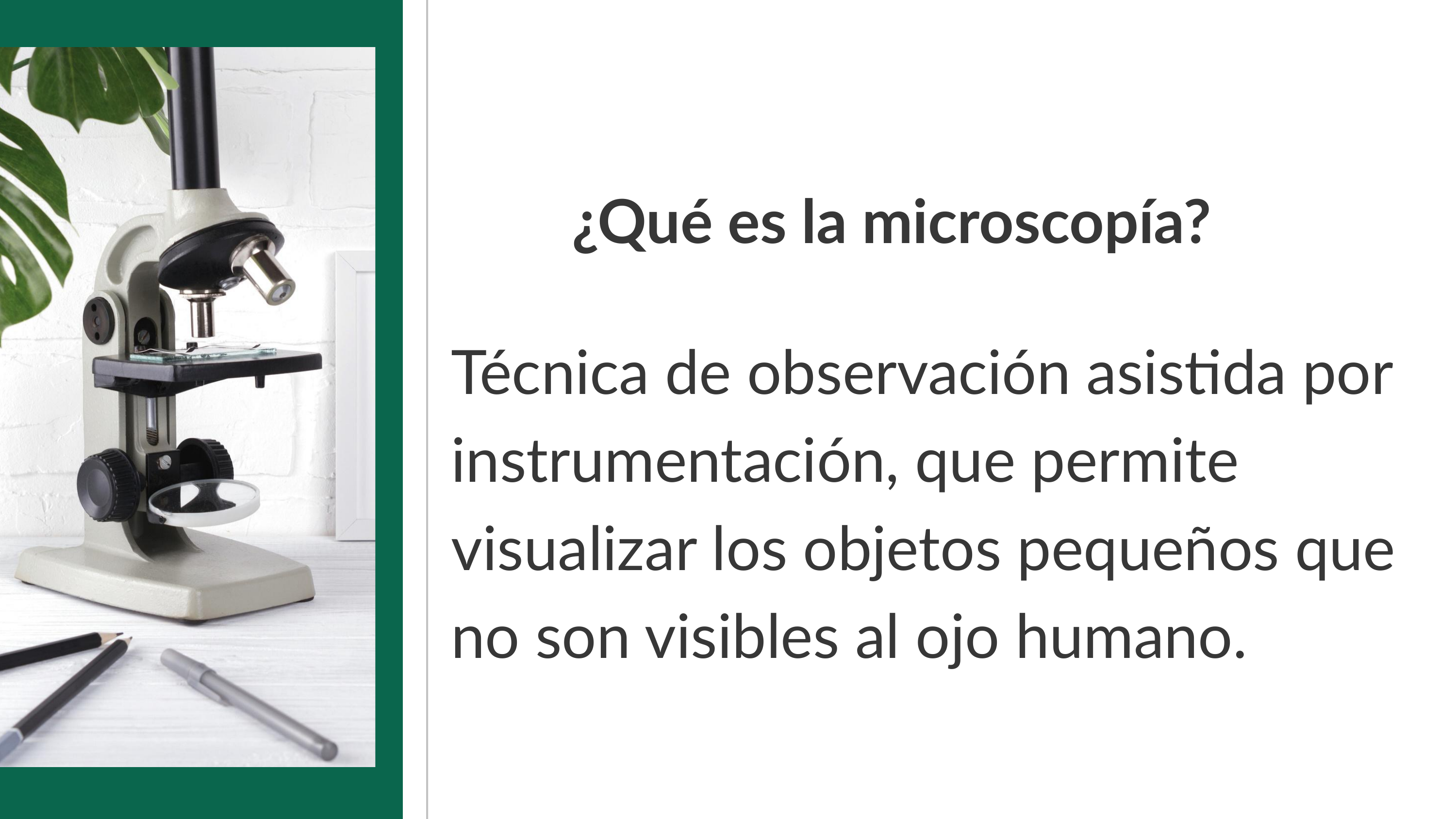

¿Qué es la microscopía?
Técnica de observación asistida por instrumentación, que permite visualizar los objetos pequeños que no son visibles al ojo humano.